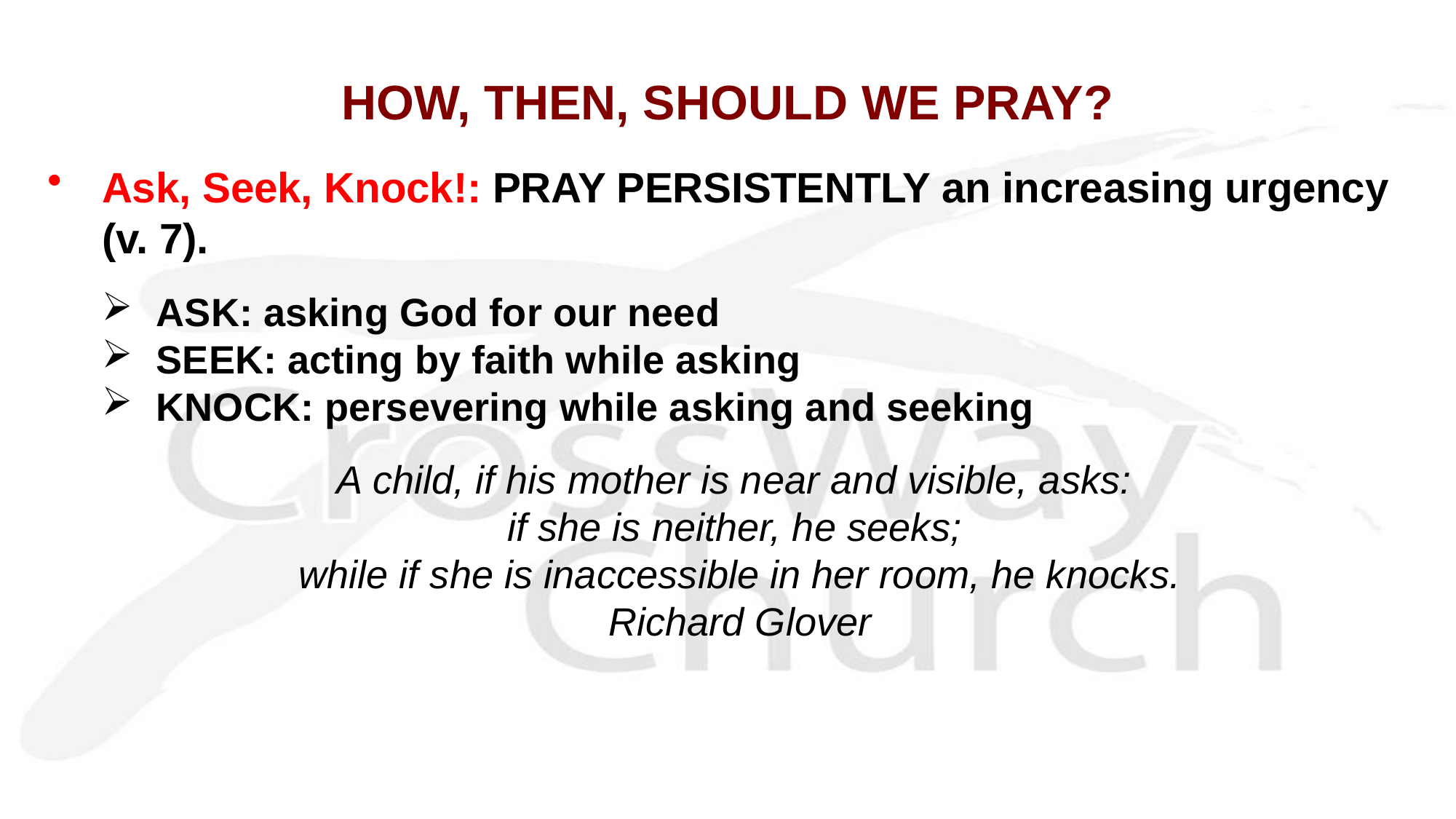

# HOW, THEN, SHOULD WE PRAY?
Ask, Seek, Knock!: PRAY PERSISTENTLY an increasing urgency (v. 7).

ASK: asking God for our need
SEEK: acting by faith while asking
KNOCK: persevering while asking and seeking

A child, if his mother is near and visible, asks:
if she is neither, he seeks;
while if she is inaccessible in her room, he knocks.
Richard Glover